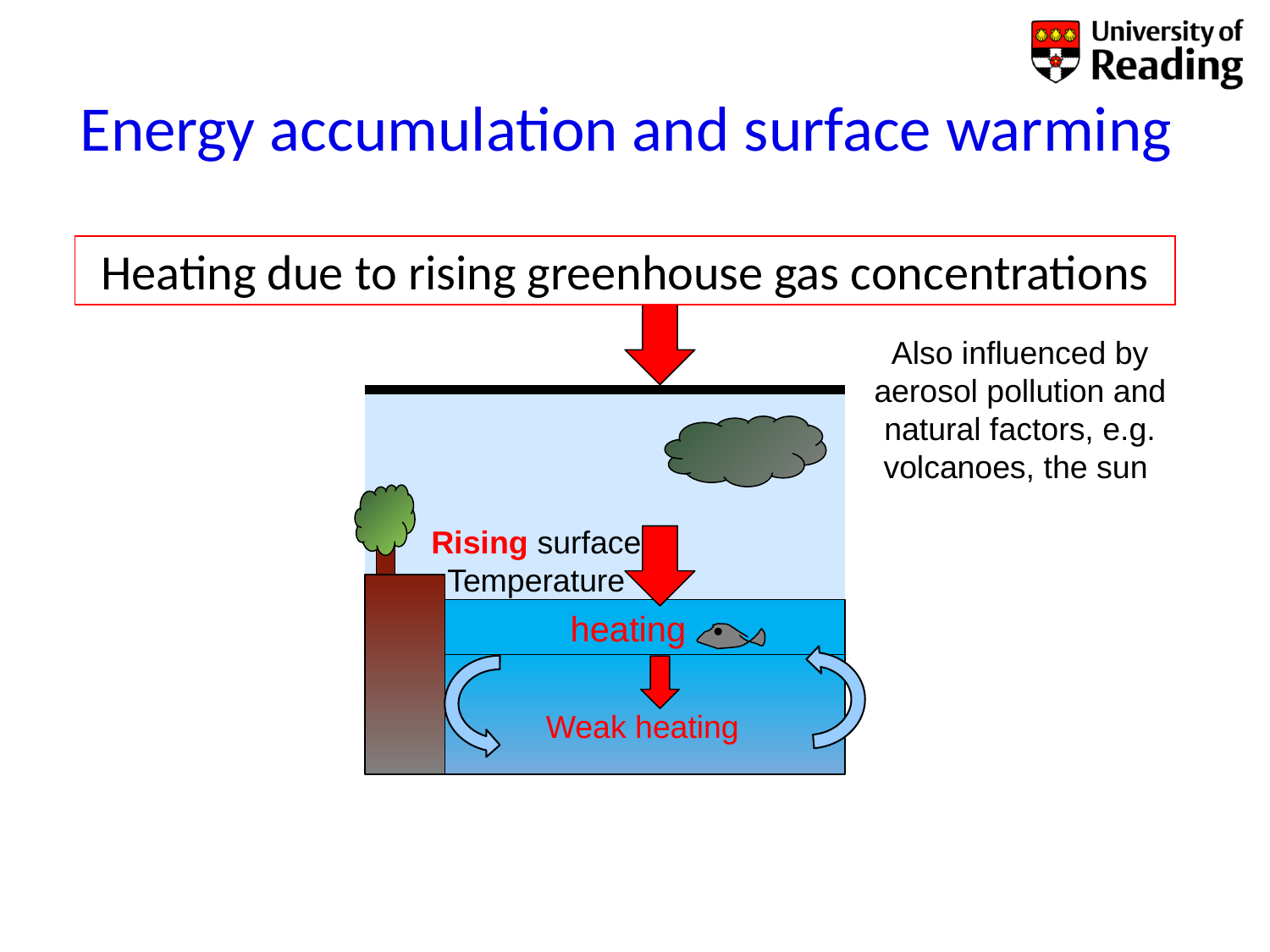

# Energy accumulation and surface warming
Heating due to rising greenhouse gas concentrations

Also influenced by aerosol pollution and natural factors, e.g. volcanoes, the sun

Rising surface Temperature

heating

Weak heating